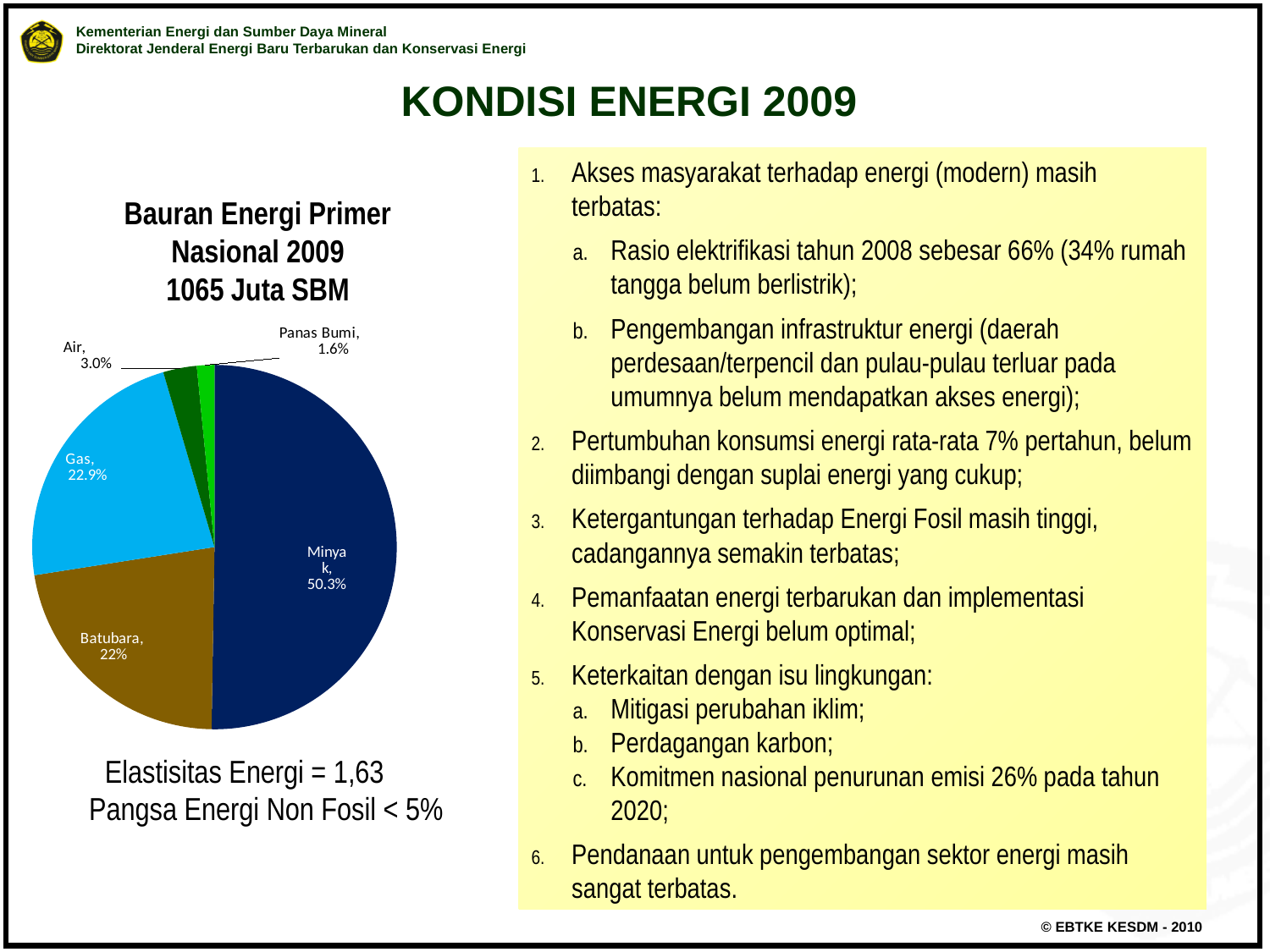

KONDISI ENERGI 2009
Akses masyarakat terhadap energi (modern) masih terbatas:
Rasio elektrifikasi tahun 2008 sebesar 66% (34% rumah tangga belum berlistrik);
Pengembangan infrastruktur energi (daerah perdesaan/terpencil dan pulau-pulau terluar pada umumnya belum mendapatkan akses energi);
Pertumbuhan konsumsi energi rata-rata 7% pertahun, belum diimbangi dengan suplai energi yang cukup;
Ketergantungan terhadap Energi Fosil masih tinggi, cadangannya semakin terbatas;
Pemanfaatan energi terbarukan dan implementasi Konservasi Energi belum optimal;
Keterkaitan dengan isu lingkungan:
Mitigasi perubahan iklim;
Perdagangan karbon;
Komitmen nasional penurunan emisi 26% pada tahun 2020;
Pendanaan untuk pengembangan sektor energi masih sangat terbatas.

Bauran Energi Primer Nasional 2009
1065 Juta SBM

### Chart

| Category |  |
|---|---|
| Minyak | 0.5025552212275445 |
| Batubara | 0.22272371423884138 |
| Gas | 0.2293884704597322 |
| Air | 0.029786341558633092 |
| Panas Bumi | 0.015546252515247227 |
Elastisitas Energi = 1,63
Pangsa Energi Non Fosil < 5%